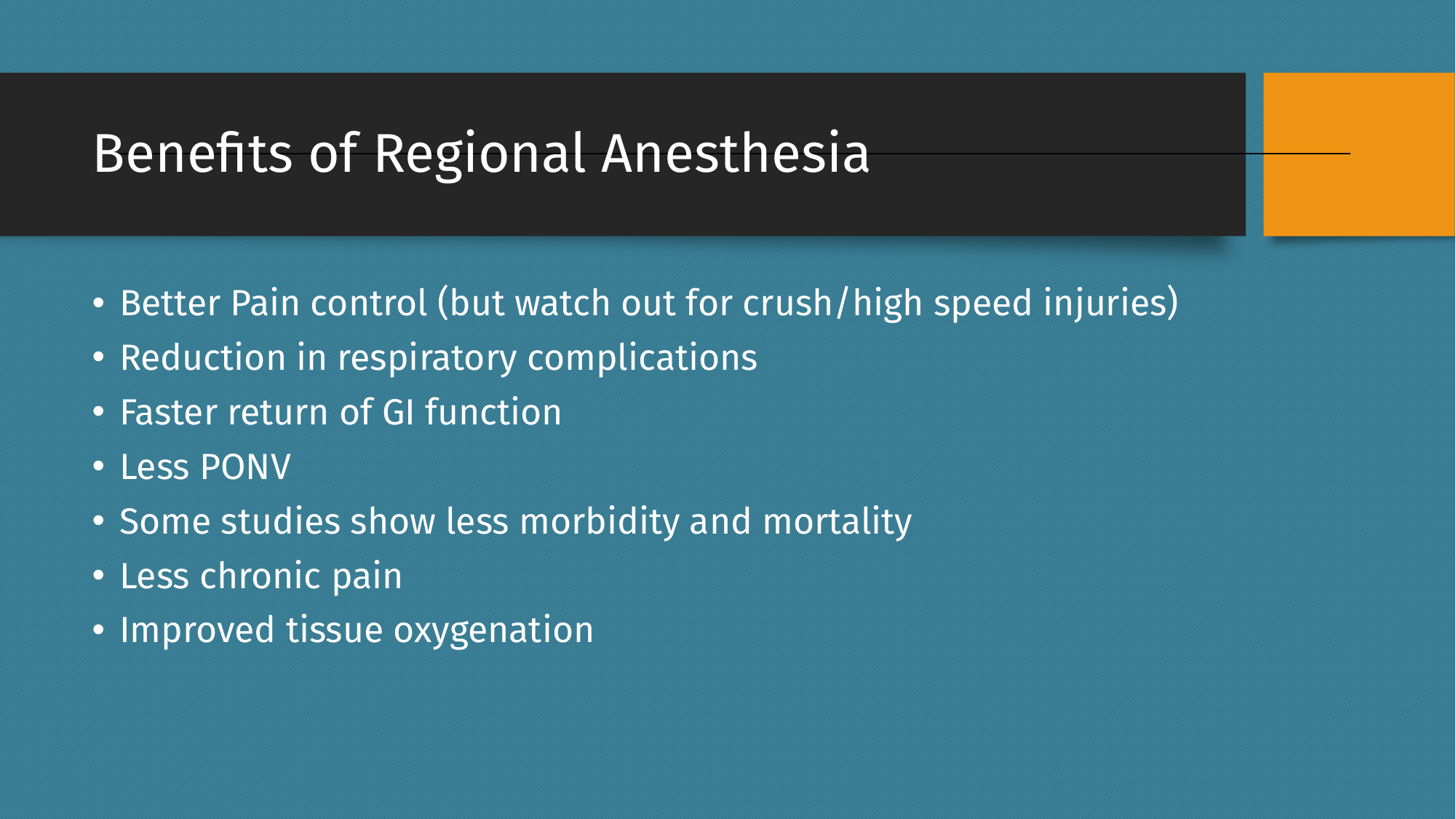

# Benefits of Regional Anesthesia
Better Pain control (but watch out for crush/high speed injuries)
Reduction in respiratory complications
Faster return of GI function
Less PONV
Some studies show less morbidity and mortality
Less chronic pain
Improved tissue oxygenation